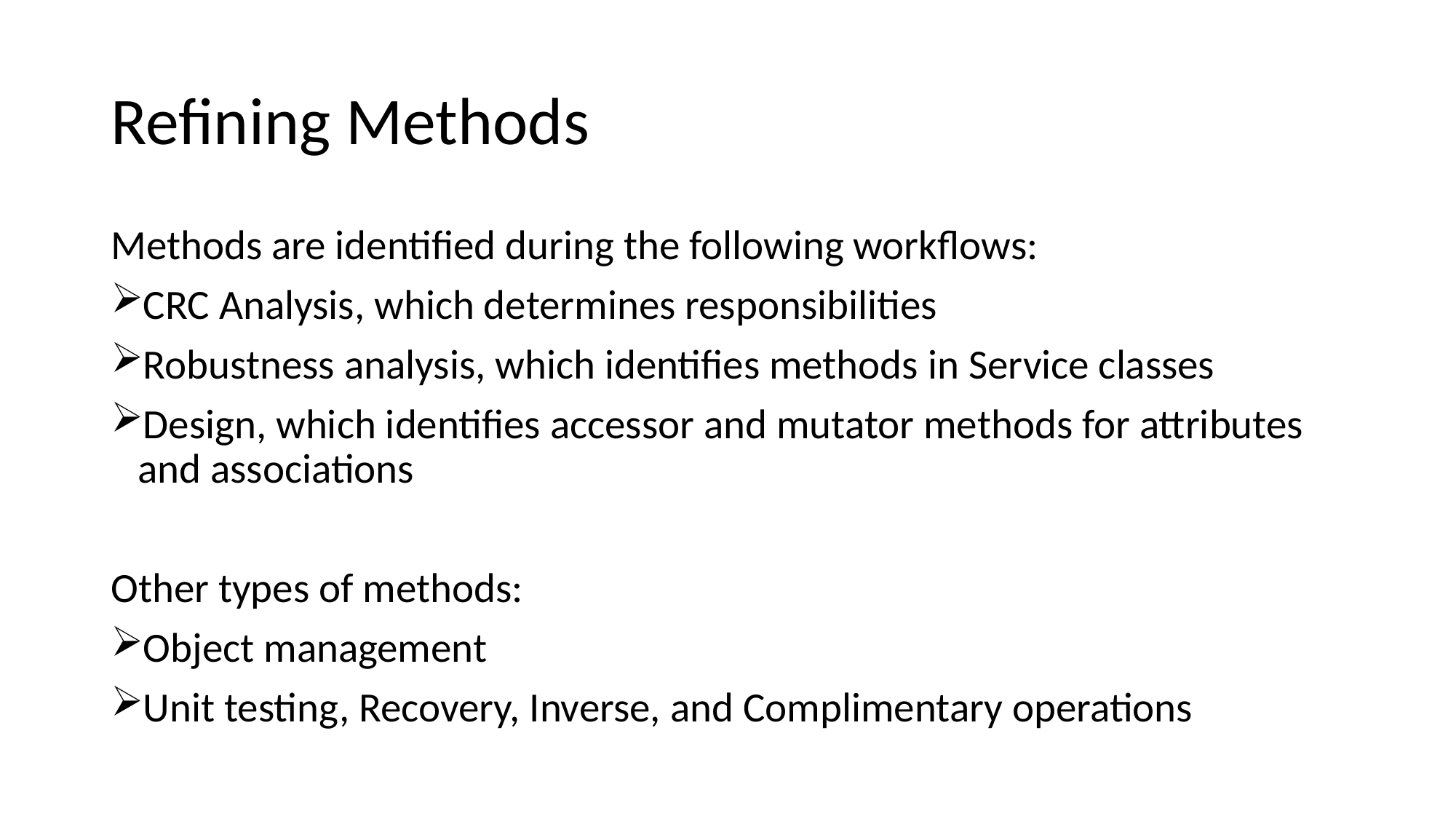

# Refining Methods
Methods are identified during the following workflows:
CRC Analysis, which determines responsibilities
Robustness analysis, which identifies methods in Service classes
Design, which identifies accessor and mutator methods for attributes and associations

Other types of methods:
Object management
Unit testing, Recovery, Inverse, and Complimentary operations